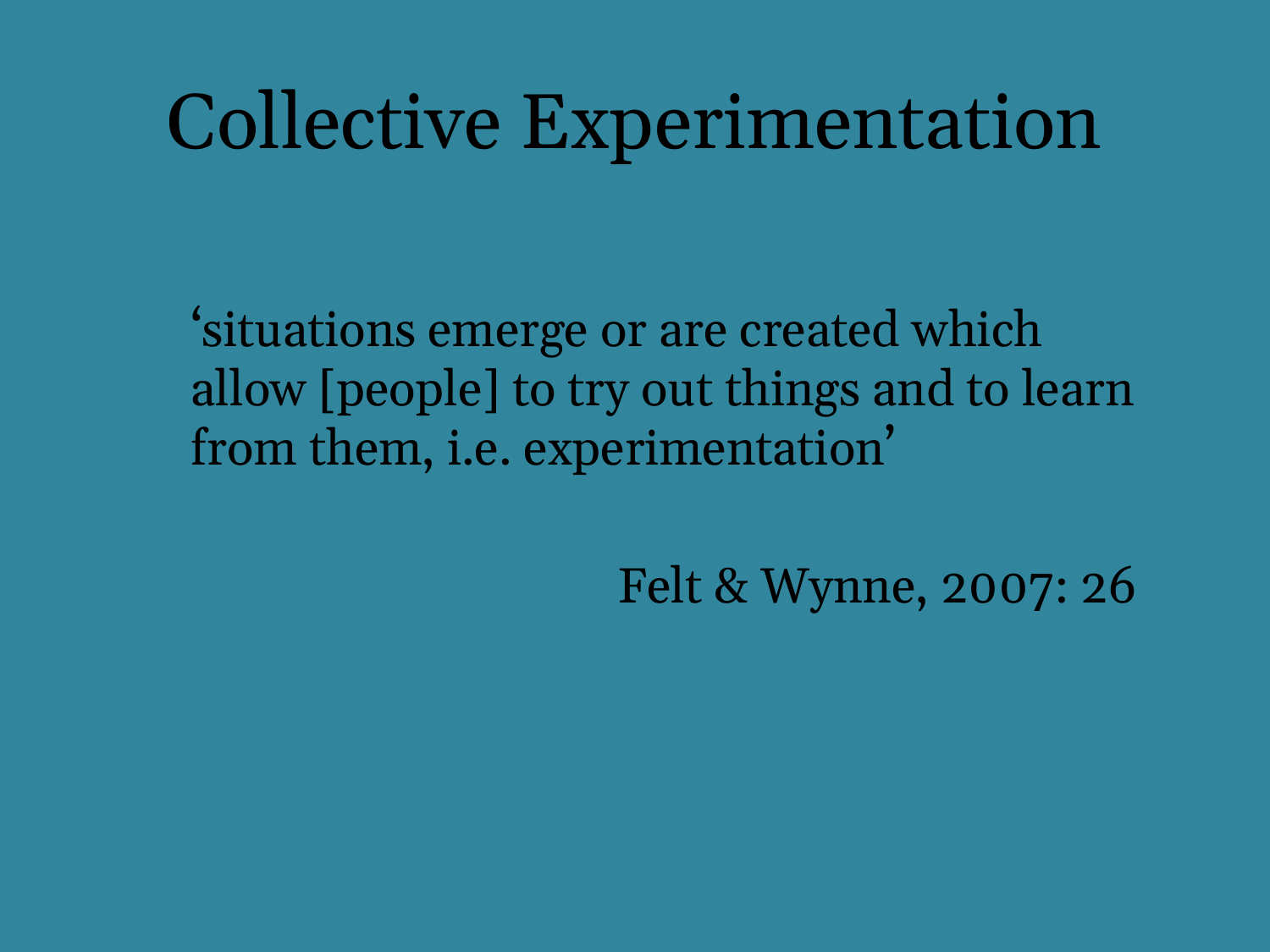

# Collective Experimentation

‘situations emerge or are created which allow [people] to try out things and to learn from them, i.e. experimentation’

Felt & Wynne, 2007: 26